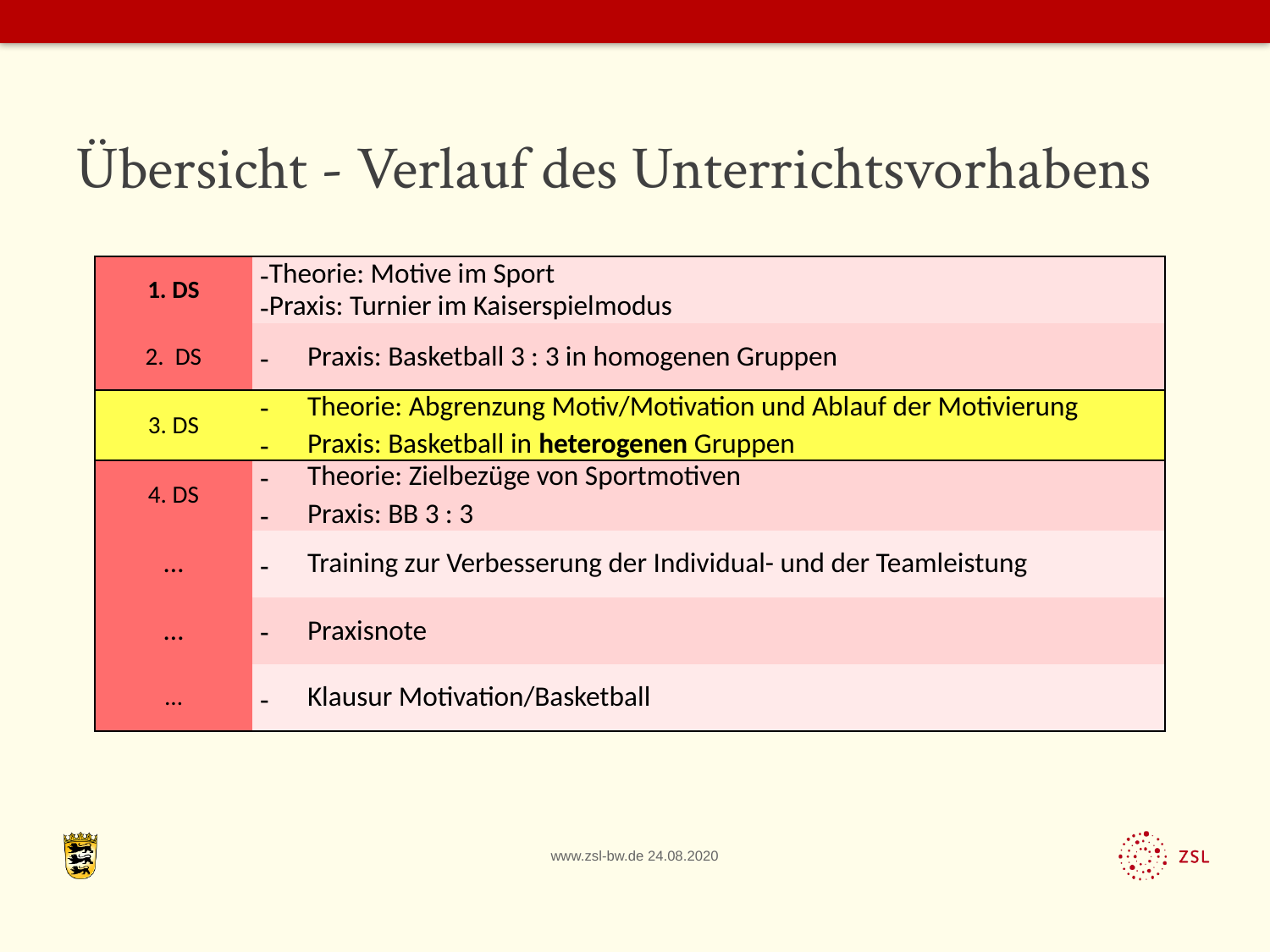

# Übersicht - Verlauf des Unterrichtsvorhabens
| 1. DS | Theorie: Motive im Sport Praxis: Turnier im Kaiserspielmodus |
| --- | --- |
| 2. DS | Praxis: Basketball 3 : 3 in homogenen Gruppen |
| 3. DS | Theorie: Abgrenzung Motiv/Motivation und Ablauf der Motivierung Praxis: Basketball in heterogenen Gruppen |
| 4. DS | Theorie: Zielbezüge von Sportmotiven Praxis: BB 3 : 3 |
| … | Training zur Verbesserung der Individual- und der Teamleistung |
| … | Praxisnote |
| … | Klausur Motivation/Basketball |